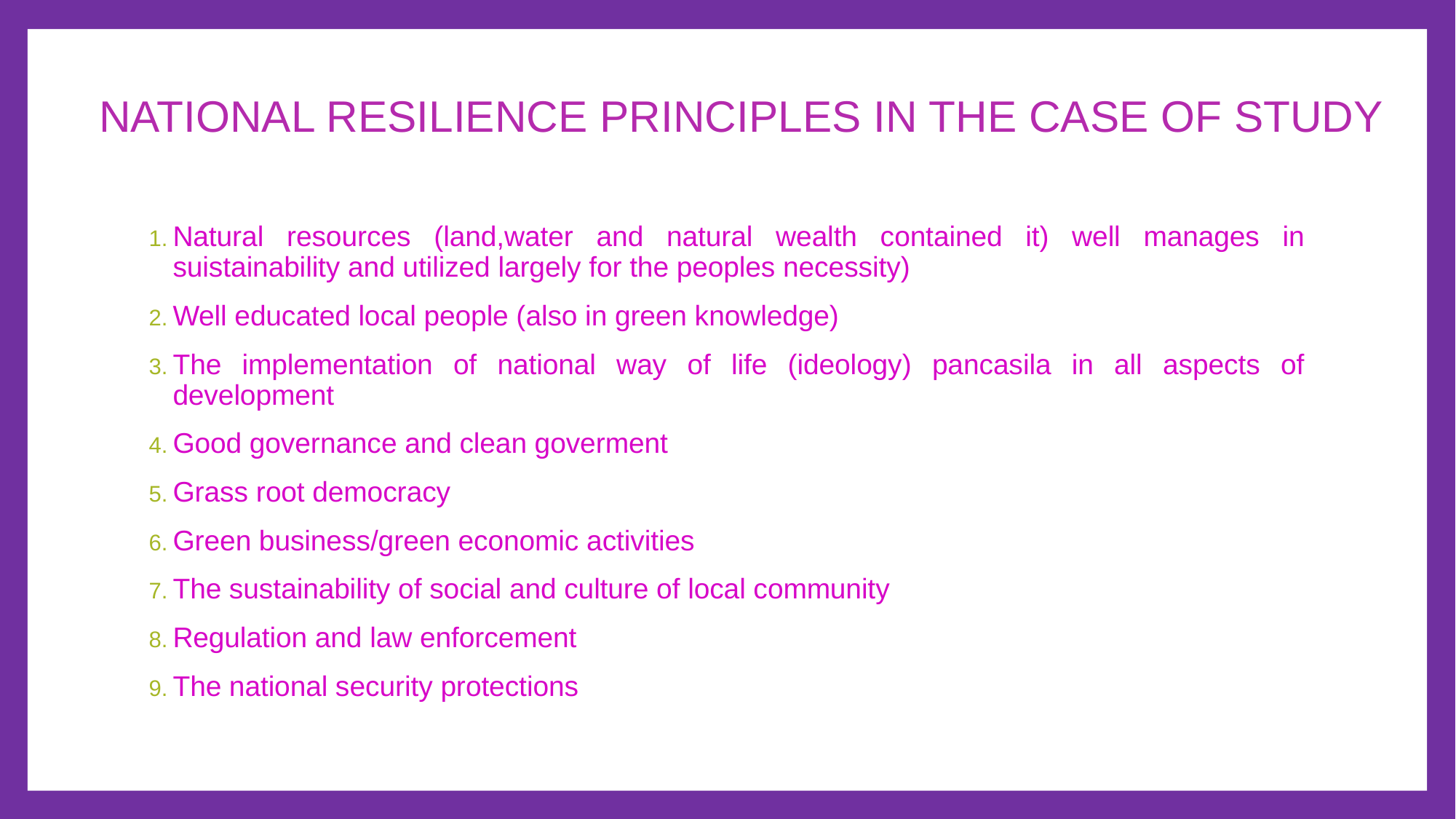

# NATIONAL RESILIENCE PRINCIPLES IN THE CASE OF STUDY
Natural resources (land,water and natural wealth contained it) well manages in suistainability and utilized largely for the peoples necessity)
Well educated local people (also in green knowledge)
The implementation of national way of life (ideology) pancasila in all aspects of development
Good governance and clean goverment
Grass root democracy
Green business/green economic activities
The sustainability of social and culture of local community
Regulation and law enforcement
The national security protections